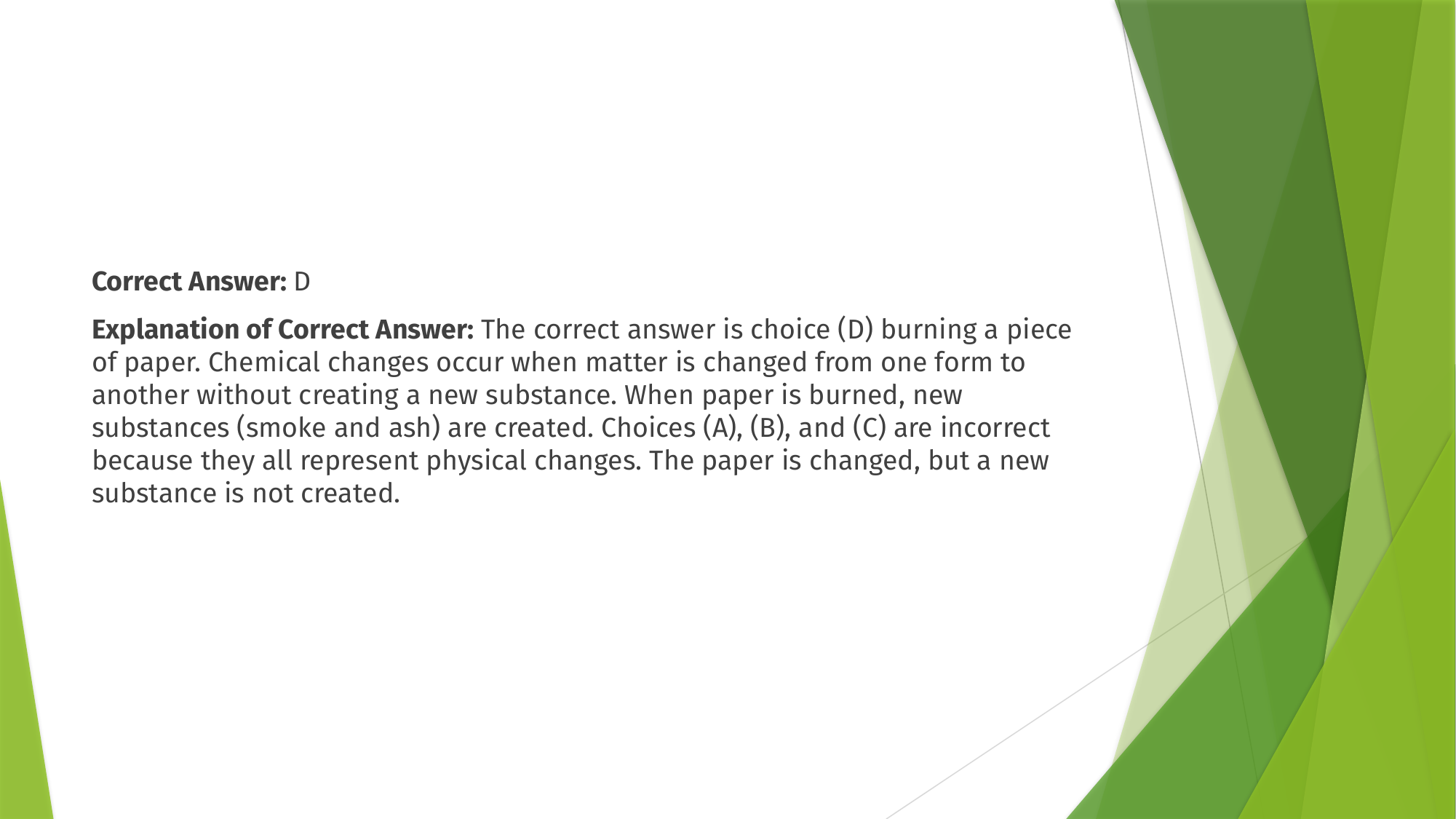

#
Correct Answer: D
Explanation of Correct Answer: The correct answer is choice (D) burning a piece of paper. Chemical changes occur when matter is changed from one form to another without creating a new substance. When paper is burned, new substances (smoke and ash) are created. Choices (A), (B), and (C) are incorrect because they all represent physical changes. The paper is changed, but a new substance is not created.